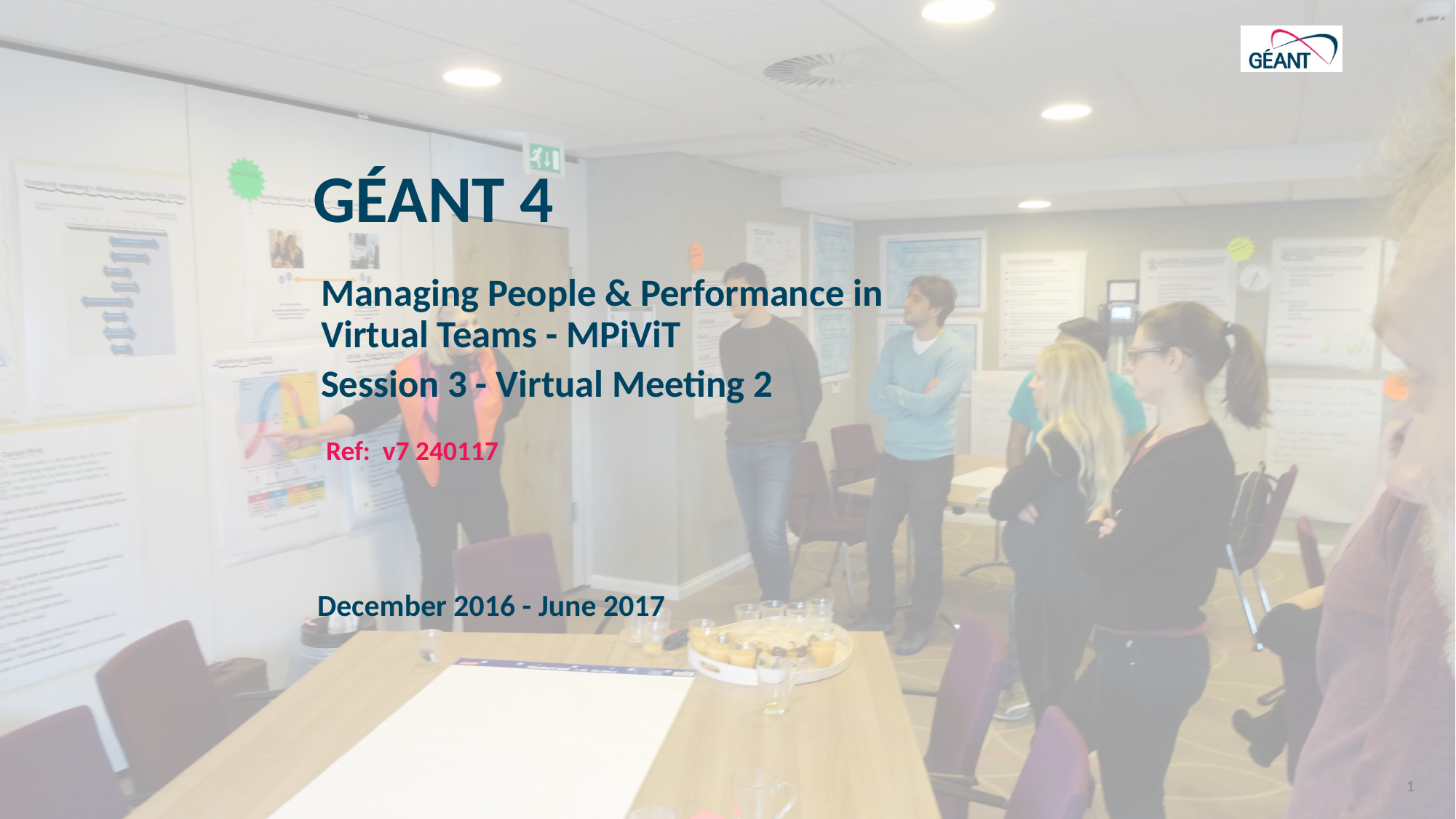

GÉANT 4
Managing People & Performance in Virtual Teams - MPiViT
Session 3 - Virtual Meeting 2

Ref:  v7 240117
December 2016 - June 2017
1